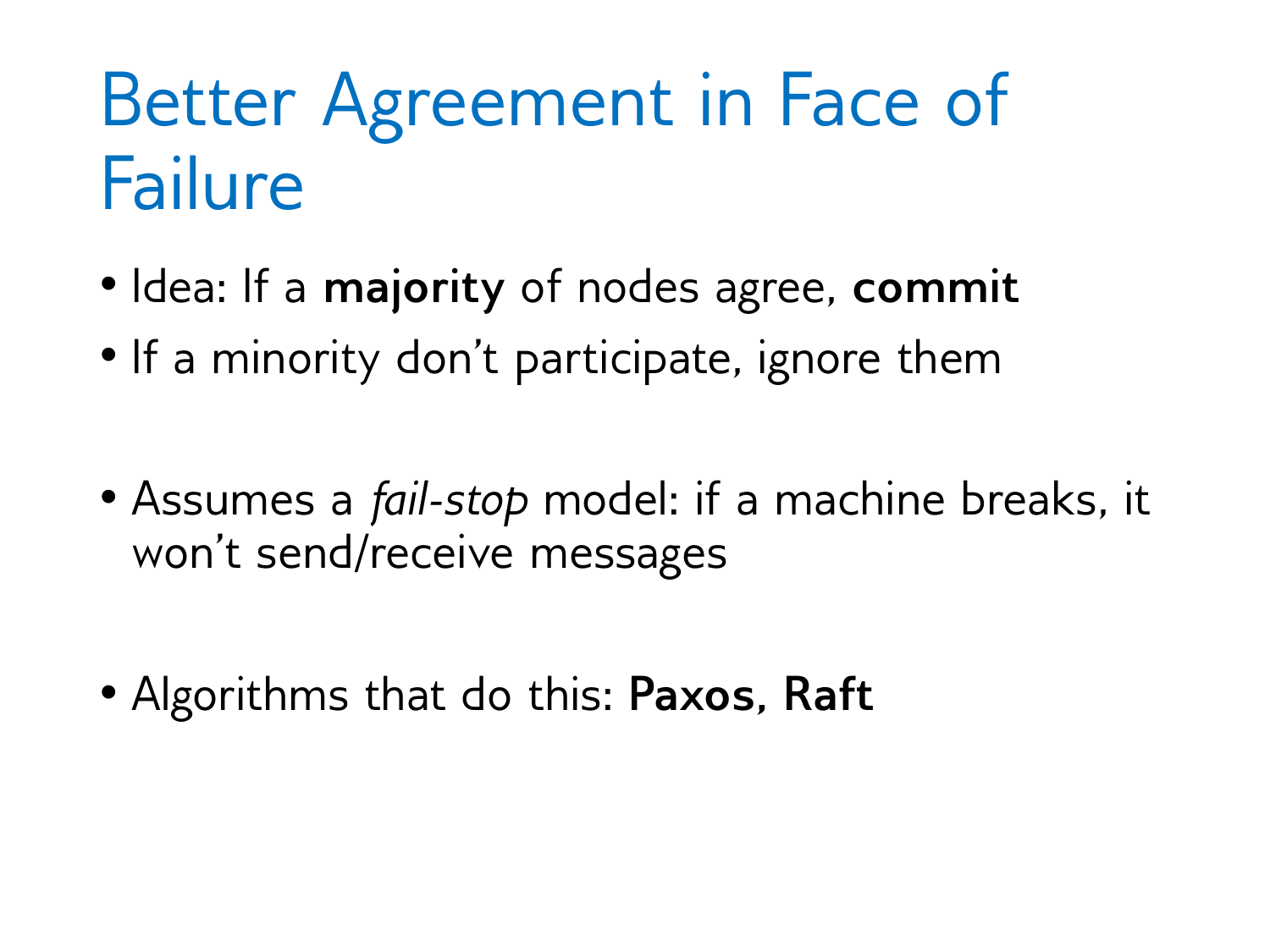

# Better Agreement in Face of Failure
Idea: If a majority of nodes agree, commit
If a minority don’t participate, ignore them

Assumes a fail-stop model: if a machine breaks, it won’t send/receive messages

Algorithms that do this: Paxos, Raft